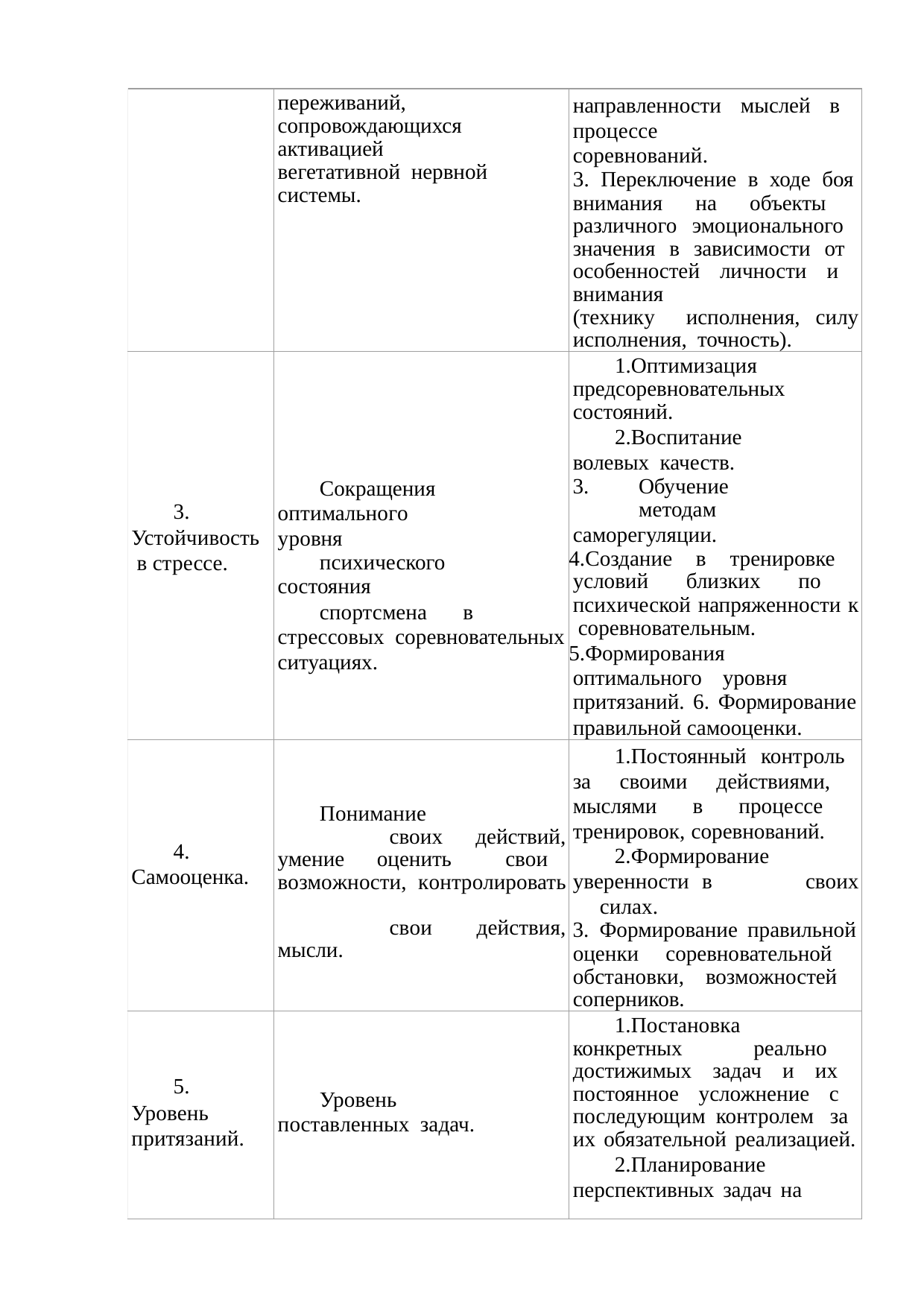

|  | переживаний, сопровождающихся активацией вегетативной нервной системы. | направленности мыслей в процессе соревнований. 3. Переключение в ходе боя внимания на объекты различного эмоционального значения в зависимости от особенностей личности и внимания (технику исполнения, силу исполнения, точность). |
| --- | --- | --- |
| 3. Устойчивость в стрессе. | Сокращения оптимального уровня психического состояния спортсмена в стрессовых соревновательных ситуациях. | Оптимизация предсоревновательных состояний. Воспитание волевых качеств. Обучение методам саморегуляции. Создание в тренировке условий близких по психической напряженности к соревновательным. Формирования оптимального уровня притязаний. 6. Формирование правильной самооценки. |
| 4. Самооценка. | Понимание своих действий, умение оценить свои возможности, контролировать свои действия, мысли. | Постоянный контроль за своими действиями, мыслями в процессе тренировок, соревнований. Формирование уверенности в своих силах. Формирование правильной оценки соревновательной обстановки, возможностей соперников. |
| 5. Уровень притязаний. | Уровень поставленных задач. | Постановка конкретных реально достижимых задач и их постоянное усложнение с последующим контролем за их обязательной реализацией. Планирование перспективных задач на |